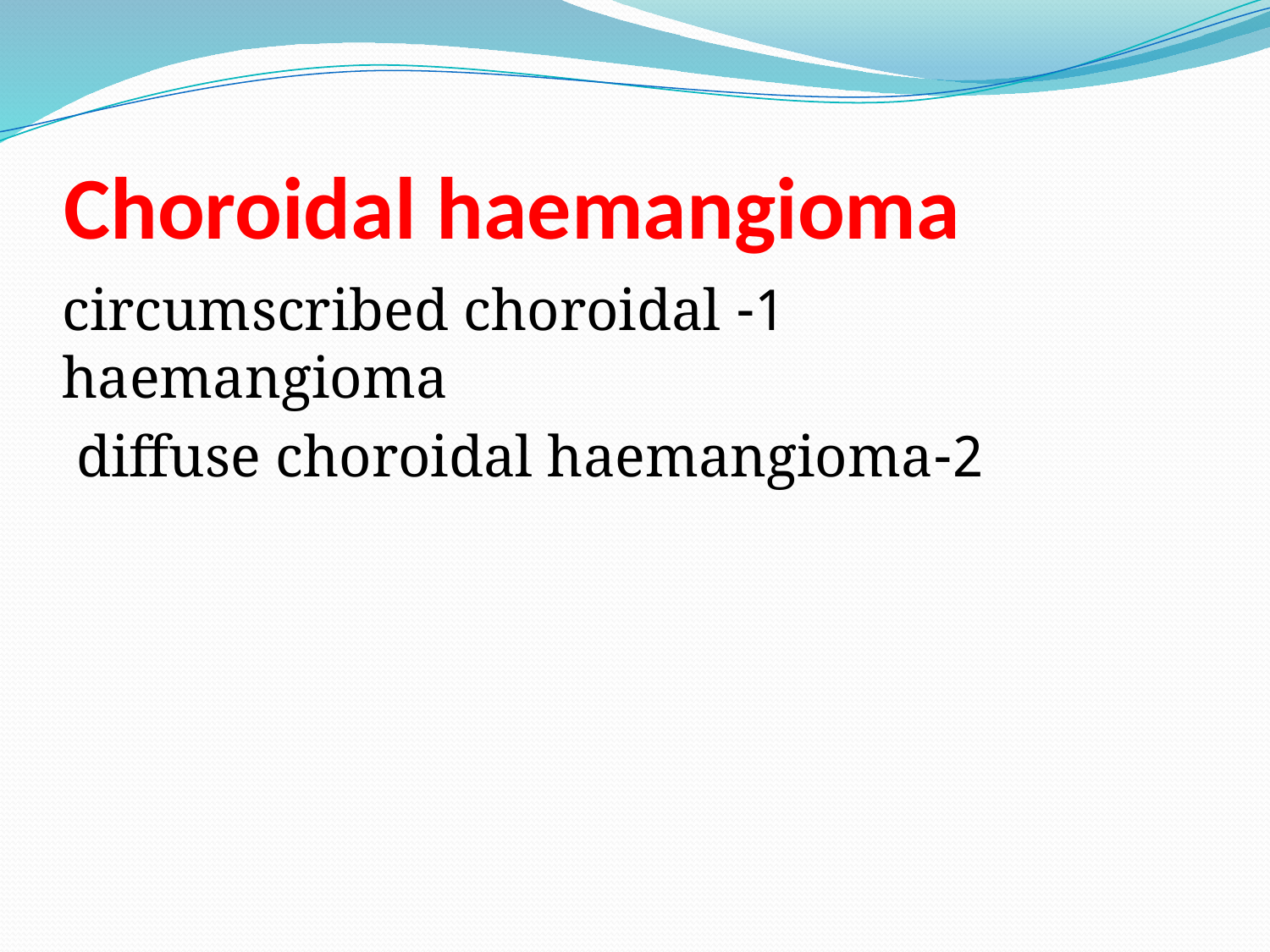

# Choroidal haemangioma
1- circumscribed choroidal haemangioma
2-diffuse choroidal haemangioma